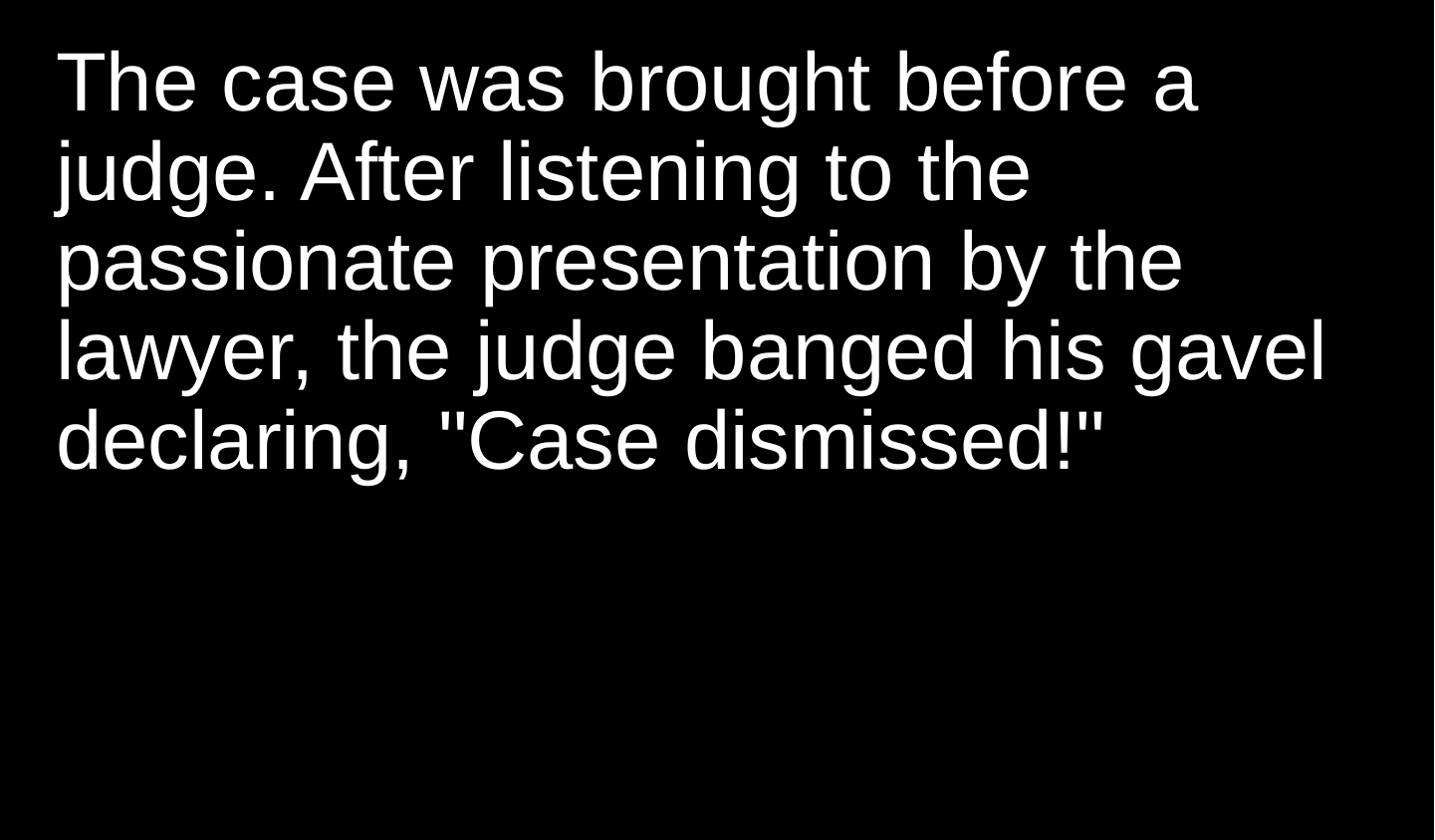

The case was brought before a judge. After listening to the passionate presentation by the lawyer, the judge banged his gavel declaring, "Case dismissed!"